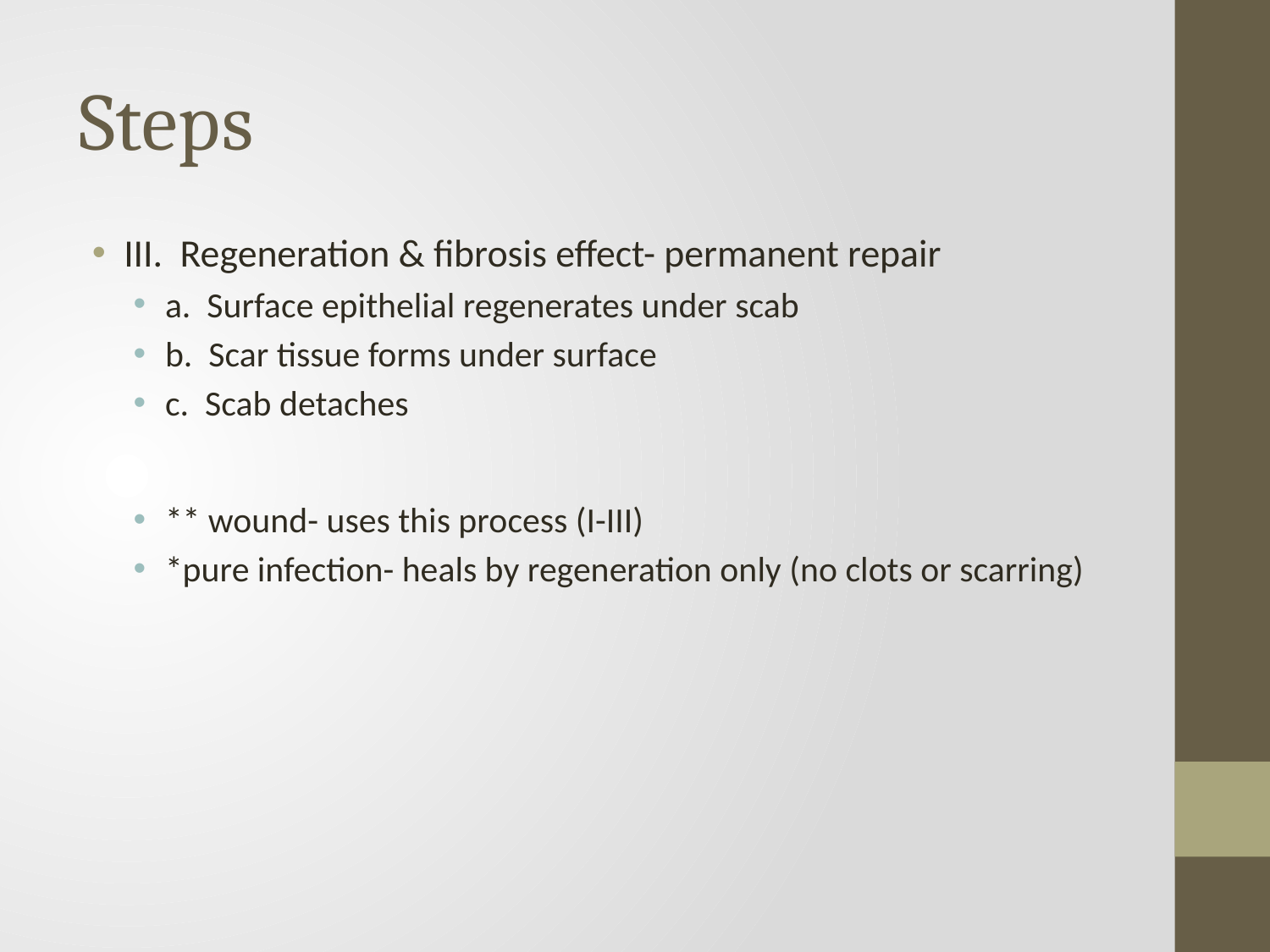

# Steps
III.  Regeneration & fibrosis effect- permanent repair
a.  Surface epithelial regenerates under scab
b.  Scar tissue forms under surface
c.  Scab detaches

** wound- uses this process (I-III)
*pure infection- heals by regeneration only (no clots or scarring)